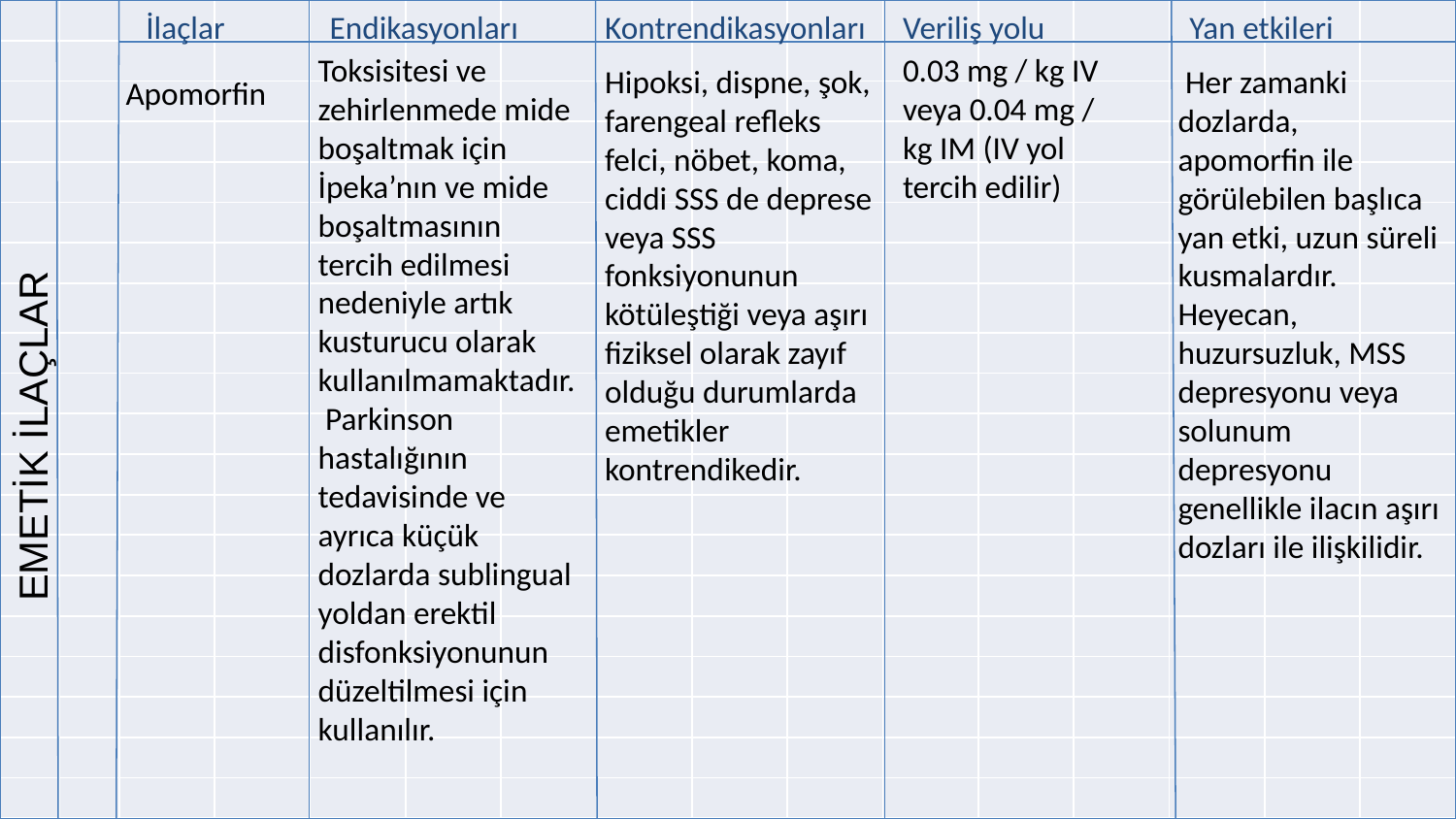

İlaçlar
Endikasyonları
Kontrendikasyonları
Veriliş yolu
Yan etkileri
|  |  |  |  |  |  |  |  |  |  |  |  |  |  |  |  |
| --- | --- | --- | --- | --- | --- | --- | --- | --- | --- | --- | --- | --- | --- | --- | --- |
|  |  |  |  |  |  |  |  |  |  |  |  |  |  |  |  |
|  |  |  |  |  |  |  |  |  |  |  |  |  |  |  |  |
|  |  |  |  |  |  |  |  |  |  |  |  |  |  |  |  |
|  |  |  |  |  |  |  |  |  |  |  |  |  |  |  |  |
|  |  |  |  |  |  |  |  |  |  |  |  |  |  |  |  |
|  |  |  |  |  |  |  |  |  |  |  |  |  |  |  |  |
|  |  |  |  |  |  |  |  |  |  |  |  |  |  |  |  |
|  |  |  |  |  |  |  |  |  |  |  |  |  |  |  |  |
|  |  |  |  |  |  |  |  |  |  |  |  |  |  |  |  |
|  |  |  |  |  |  |  |  |  |  |  |  |  |  |  |  |
|  |  |  |  |  |  |  |  |  |  |  |  |  |  |  |  |
|  |  |  |  |  |  |  |  |  |  |  |  |  |  |  |  |
|  |  |  |  |  |  |  |  |  |  |  |  |  |  |  |  |
|  |  |  |  |  |  |  |  |  |  |  |  |  |  |  |  |
|  |  |  |  |  |  |  |  |  |  |  |  |  |  |  |  |
|  |  |  |  |  |  |  |  |  |  |  |  |  |  |  |  |
|  |  |  |  |  |  |  |  |  |  |  |  |  |  |  |  |
|  |  |  |  |  |  |  |  |  |  |  |  |  |  |  |  |
|  |  |  |  |  |  |  |  |  |  |  |  |  |  |  |  |
#
Toksisitesi ve zehirlenmede mide boşaltmak için İpeka’nın ve mide boşaltmasının tercih edilmesi nedeniyle artık kusturucu olarak kullanılmamaktadır.  Parkinson hastalığının tedavisinde ve ayrıca küçük dozlarda sublingual yoldan erektil disfonksiyonunun düzeltilmesi için kullanılır.
0.03 mg / kg IV veya 0.04 mg / kg IM (IV yol tercih edilir)
Hipoksi, dispne, şok, farengeal refleks felci, nöbet, koma, ciddi SSS de deprese veya SSS fonksiyonunun kötüleştiği veya aşırı fiziksel olarak zayıf olduğu durumlarda emetikler kontrendikedir.
 Her zamanki dozlarda, apomorfin ile görülebilen başlıca yan etki, uzun süreli kusmalardır. Heyecan, huzursuzluk, MSS depresyonu veya solunum depresyonu genellikle ilacın aşırı dozları ile ilişkilidir.
Apomorfin

EMETİK İLAÇLAR